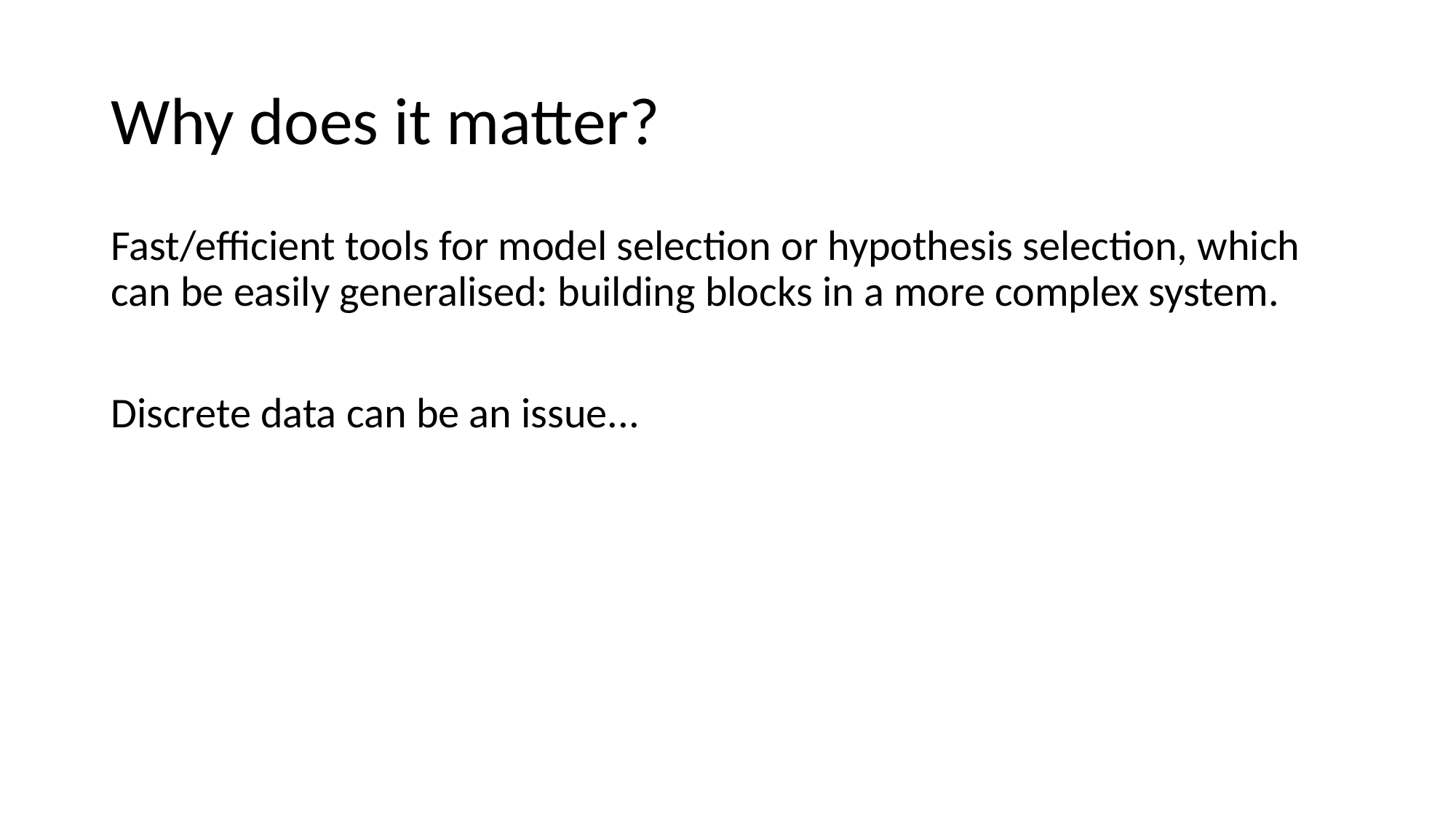

# Why does it matter?
Fast/efficient tools for model selection or hypothesis selection, which can be easily generalised: building blocks in a more complex system.

Discrete data can be an issue...